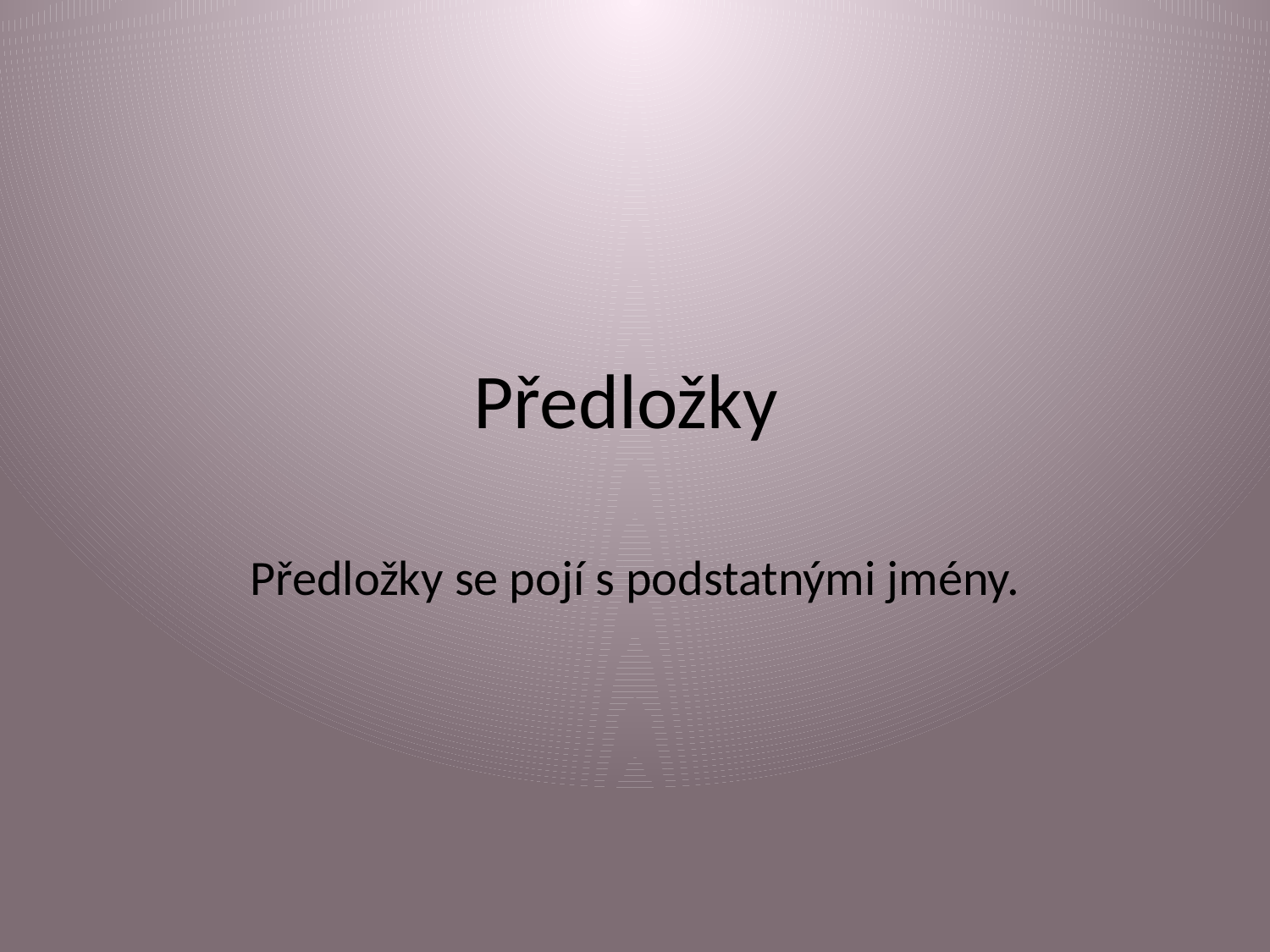

# Předložky
Předložky se pojí s podstatnými jmény.